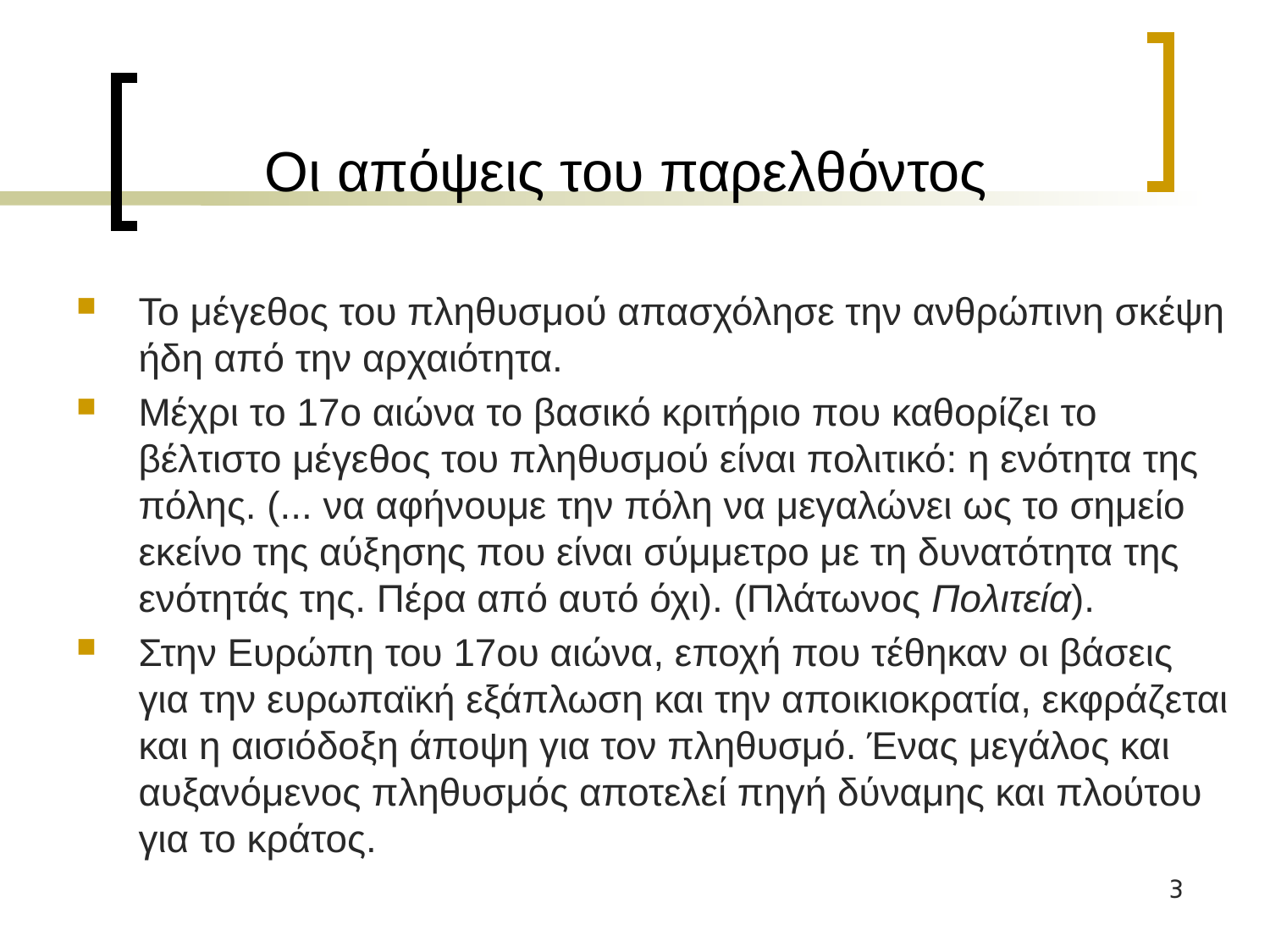

# Οι απόψεις του παρελθόντος
Το μέγεθος του πληθυσμού απασχόλησε την ανθρώπινη σκέψη ήδη από την αρχαιότητα.
Μέχρι το 17ο αιώνα το βασικό κριτήριο που καθορίζει το βέλτιστο μέγεθος του πληθυσμού είναι πολιτικό: η ενότητα της πόλης. (... να αφήνουμε την πόλη να μεγαλώνει ως το σημείο εκείνο της αύξησης που είναι σύμμετρο με τη δυνατότητα της ενότητάς της. Πέρα από αυτό όχι). (Πλάτωνος Πολιτεία).
Στην Ευρώπη του 17ου αιώνα, εποχή που τέθηκαν οι βάσεις για την ευρωπαϊκή εξάπλωση και την αποικιοκρατία, εκφράζεται και η αισιόδοξη άποψη για τον πληθυσμό. Ένας μεγάλος και αυξανόμενος πληθυσμός αποτελεί πηγή δύναμης και πλούτου για το κράτος.

3